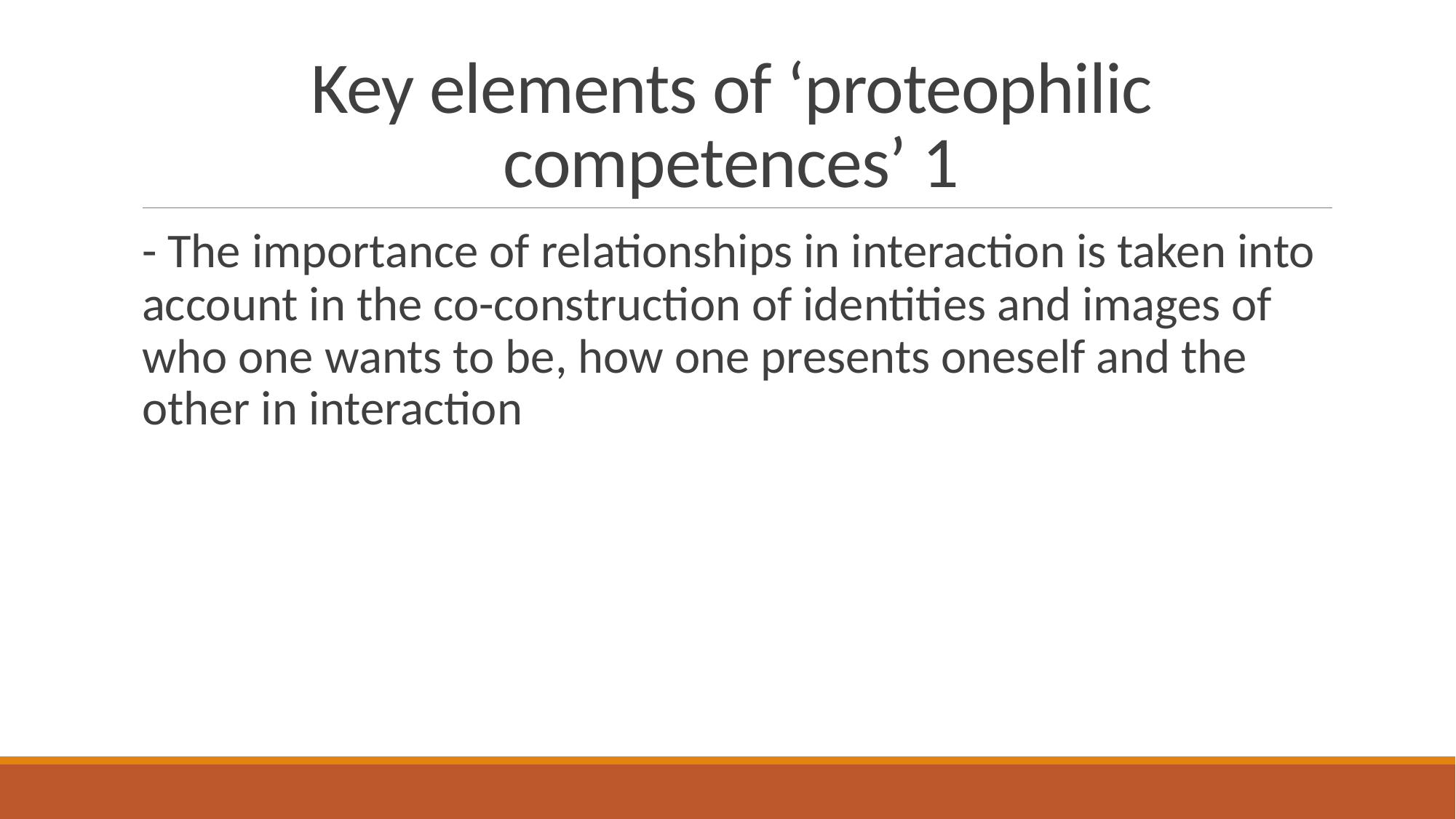

# Key elements of ‘proteophilic competences’ 1
- The importance of relationships in interaction is taken into account in the co-construction of identities and images of who one wants to be, how one presents oneself and the other in interaction